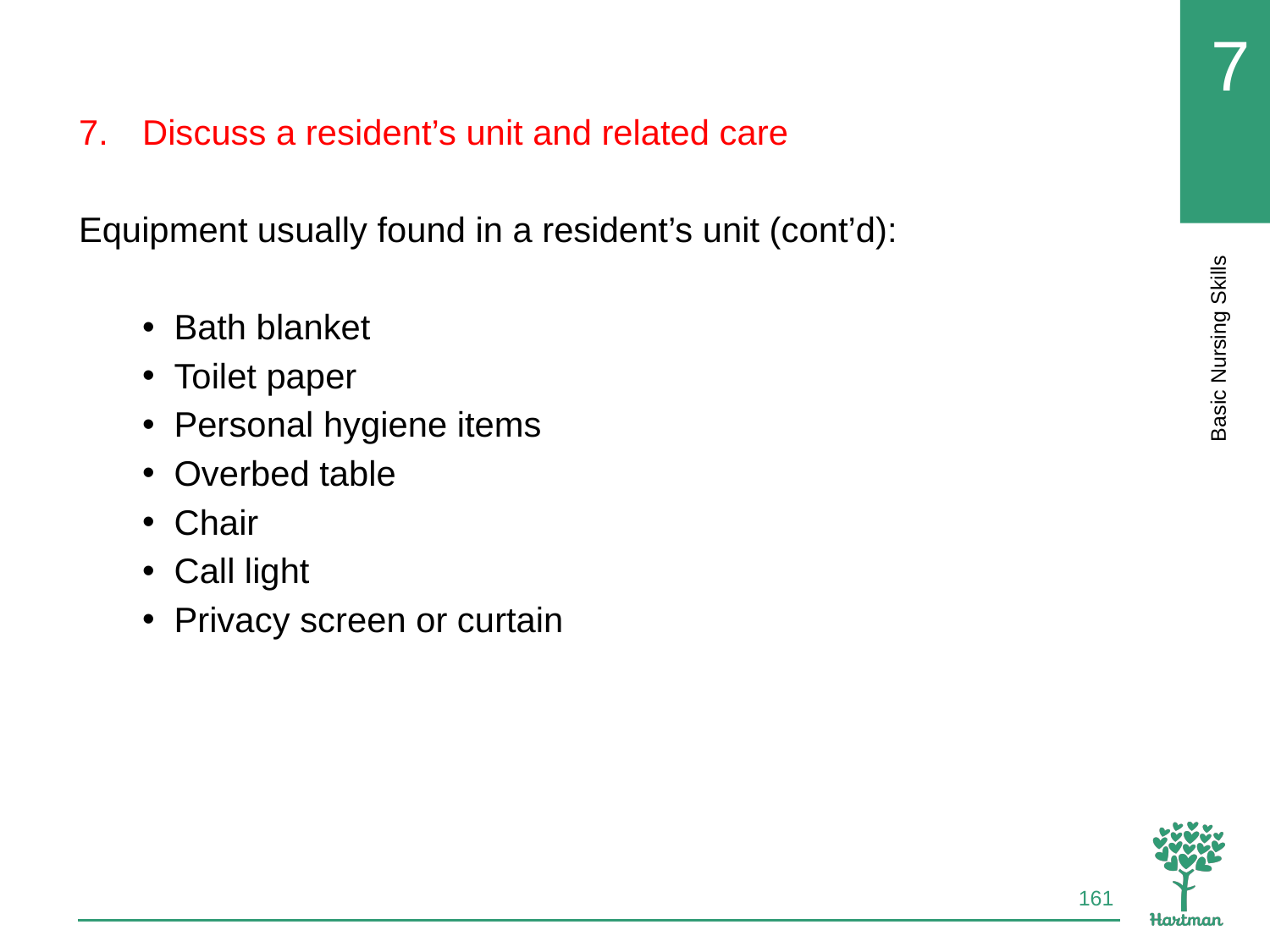

# LO7, content 3
Discuss a resident’s unit and related care

Equipment usually found in a resident’s unit (cont’d):

Bath blanket
Toilet paper
Personal hygiene items
Overbed table
Chair
Call light
Privacy screen or curtain

161